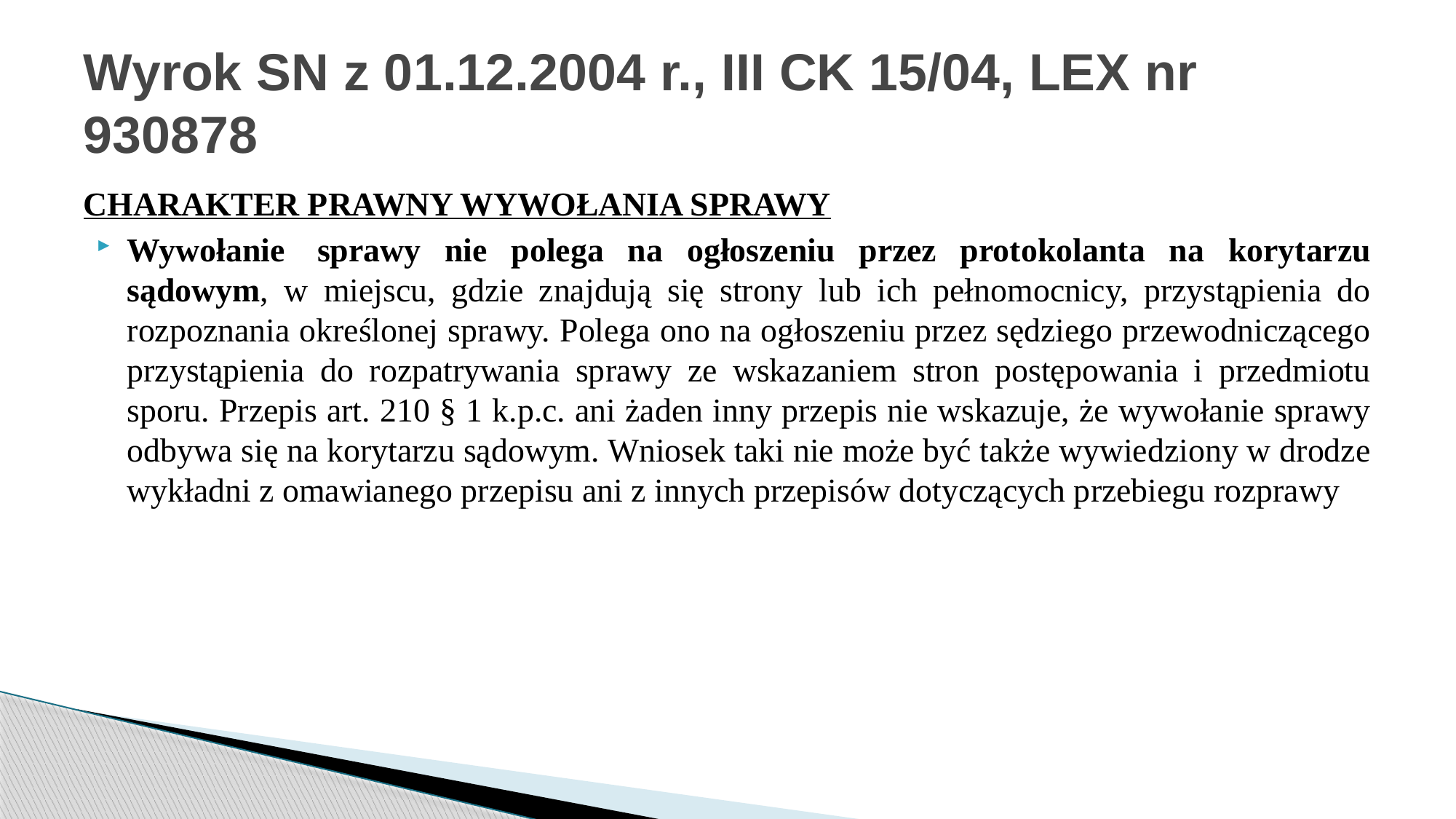

# Wyrok SN z 01.12.2004 r., III CK 15/04, LEX nr 930878
Charakter prawny wywołania sprawy
Wywołanie  sprawy nie polega na ogłoszeniu przez protokolanta na korytarzu sądowym, w miejscu, gdzie znajdują się strony lub ich pełnomocnicy, przystąpienia do rozpoznania określonej sprawy. Polega ono na ogłoszeniu przez sędziego przewodniczącego przystąpienia do rozpatrywania sprawy ze wskazaniem stron postępowania i przedmiotu sporu. Przepis art. 210 § 1 k.p.c. ani żaden inny przepis nie wskazuje, że wywołanie sprawy odbywa się na korytarzu sądowym. Wniosek taki nie może być także wywiedziony w drodze wykładni z omawianego przepisu ani z innych przepisów dotyczących przebiegu rozprawy